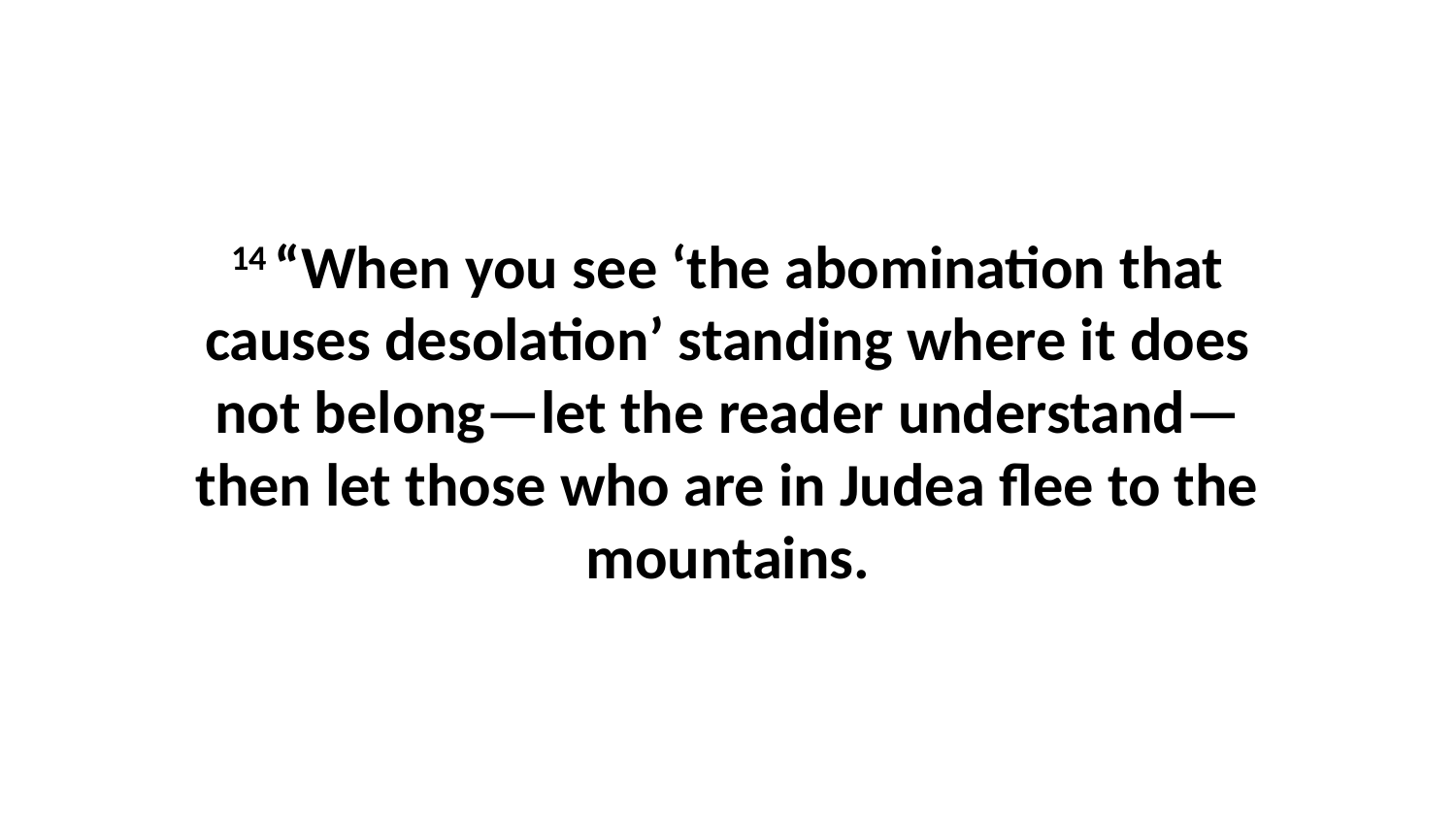

14 “When you see ‘the abomination that causes desolation’ standing where it does not belong—let the reader understand—then let those who are in Judea flee to the mountains.